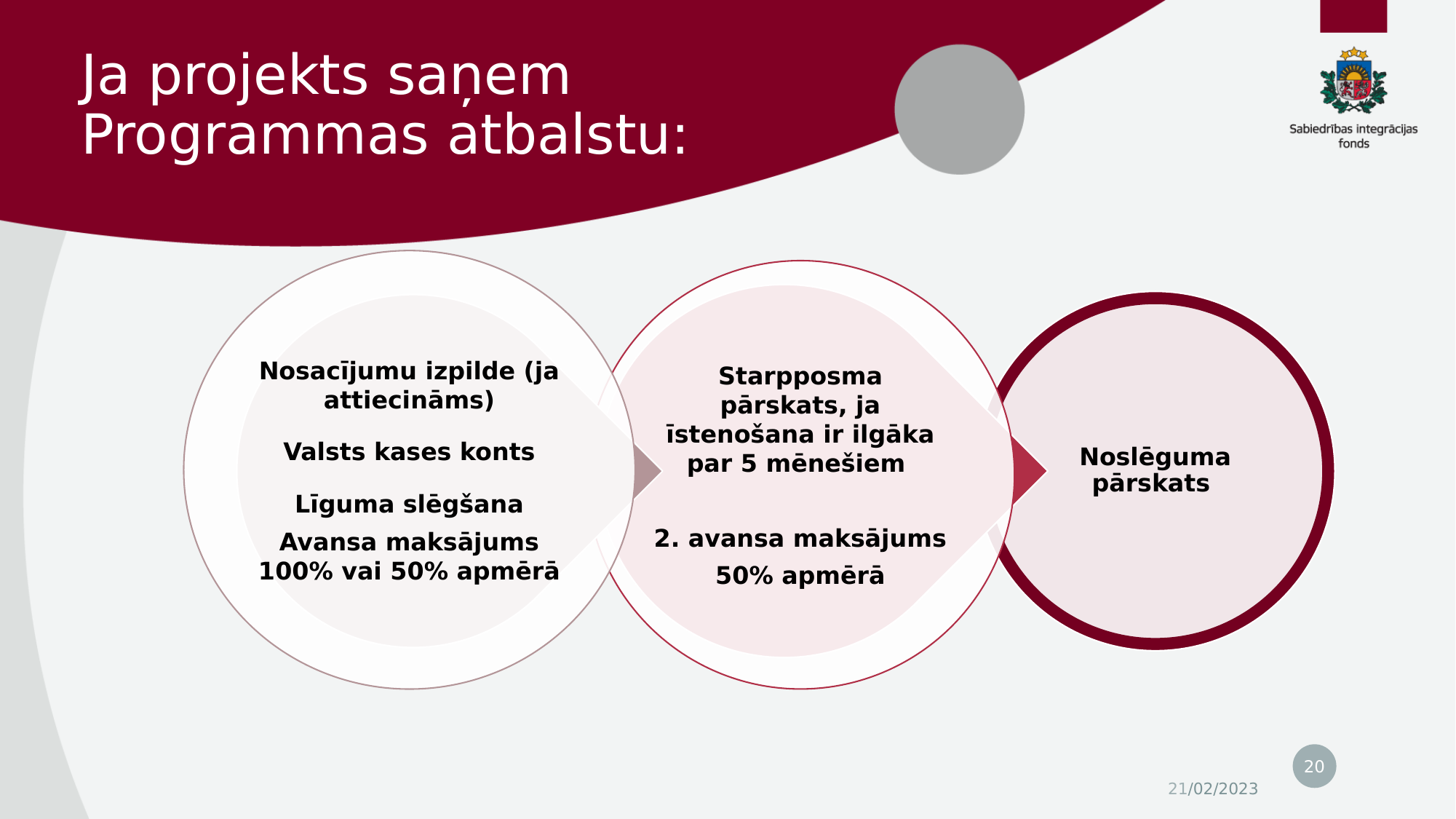

# Ja projekts saņem Programmas atbalstu:
Noslēguma pārskats
Starpposma pārskats, ja īstenošana ir ilgāka par 5 mēnešiem

2. avansa maksājums
50% apmērā
Nosacījumu izpilde (ja attiecināms)
Valsts kases konts
Līguma slēgšana
Avansa maksājums 100% vai 50% apmērā
20
21/02/2023